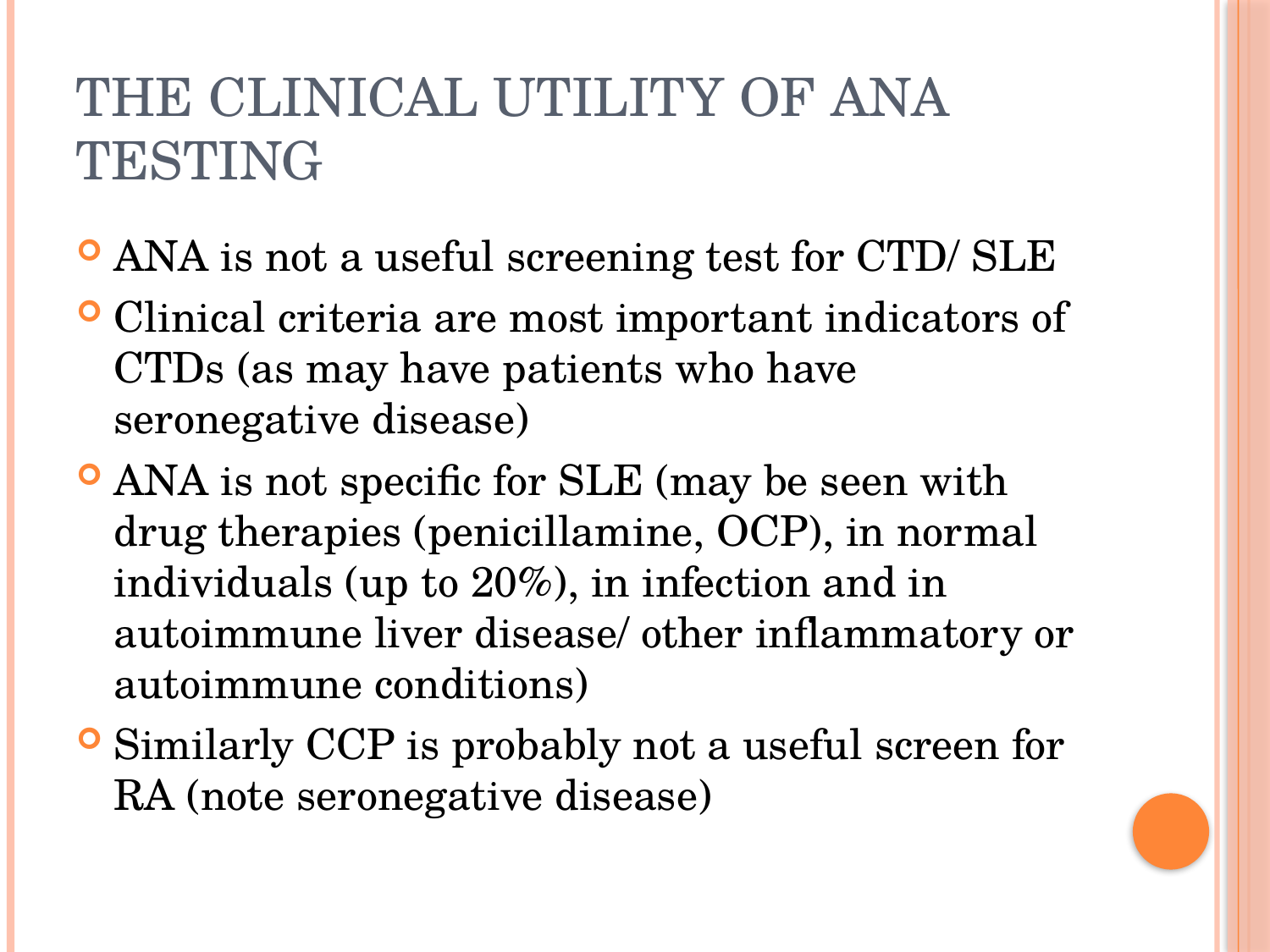

# The clinical utility of ana testing
ANA is not a useful screening test for CTD/ SLE
Clinical criteria are most important indicators of CTDs (as may have patients who have seronegative disease)
ANA is not specific for SLE (may be seen with drug therapies (penicillamine, OCP), in normal individuals (up to 20%), in infection and in autoimmune liver disease/ other inflammatory or autoimmune conditions)
Similarly CCP is probably not a useful screen for RA (note seronegative disease)